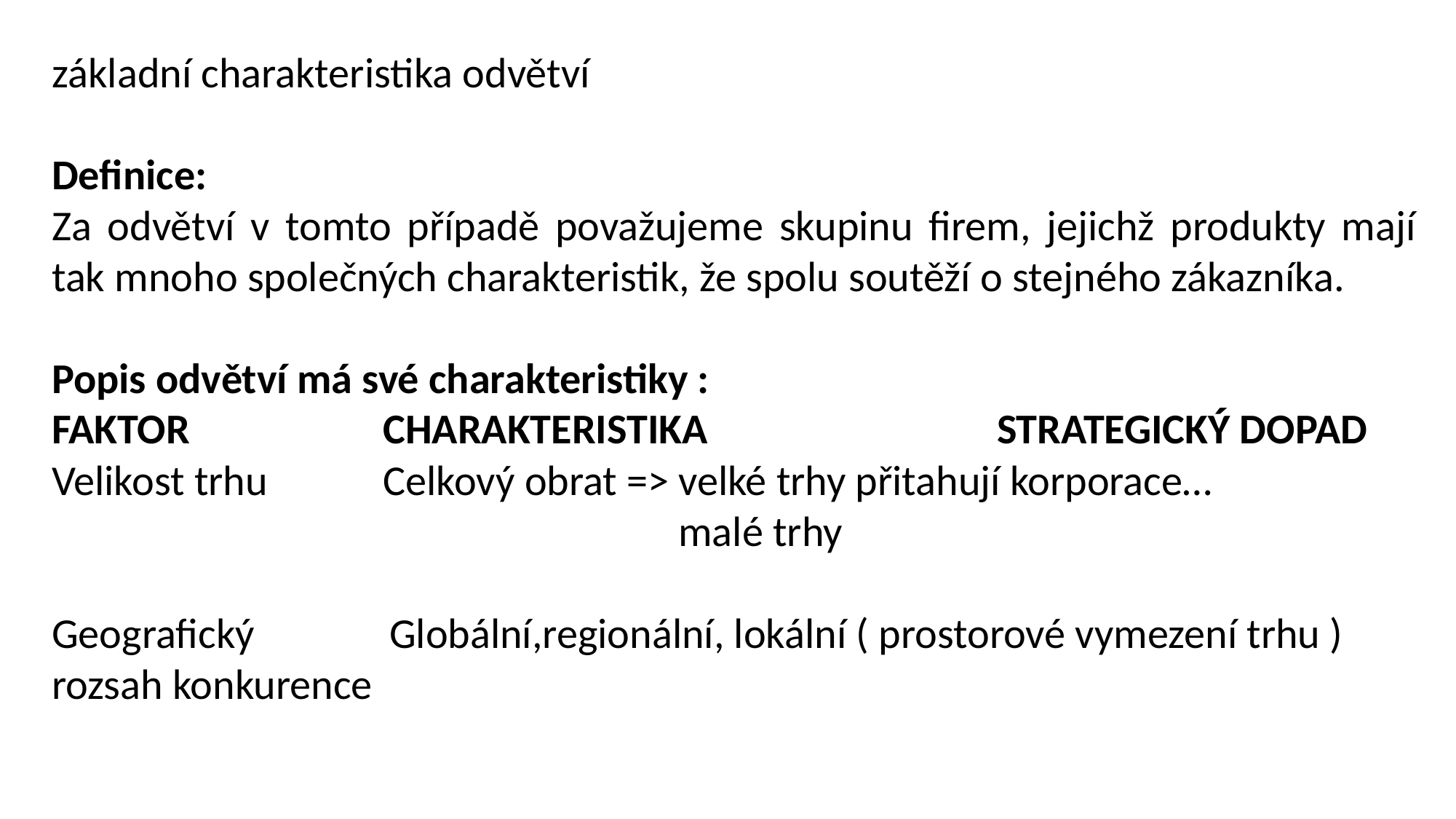

základní charakteristika odvětví

Definice:
Za odvětví v tomto případě považujeme skupinu firem, jejichž produkty mají tak mnoho společných charakteristik, že spolu soutěží o stejného zákazníka.

Popis odvětví má své charakteristiky :
FAKTOR                    CHARAKTERISTIKA                              STRATEGICKÝ DOPAD
Velikost trhu            Celkový obrat => velké trhy přitahují korporace…
                                                                 malé trhy

Geografický              Globální,regionální, lokální ( prostorové vymezení trhu )
rozsah konkurence